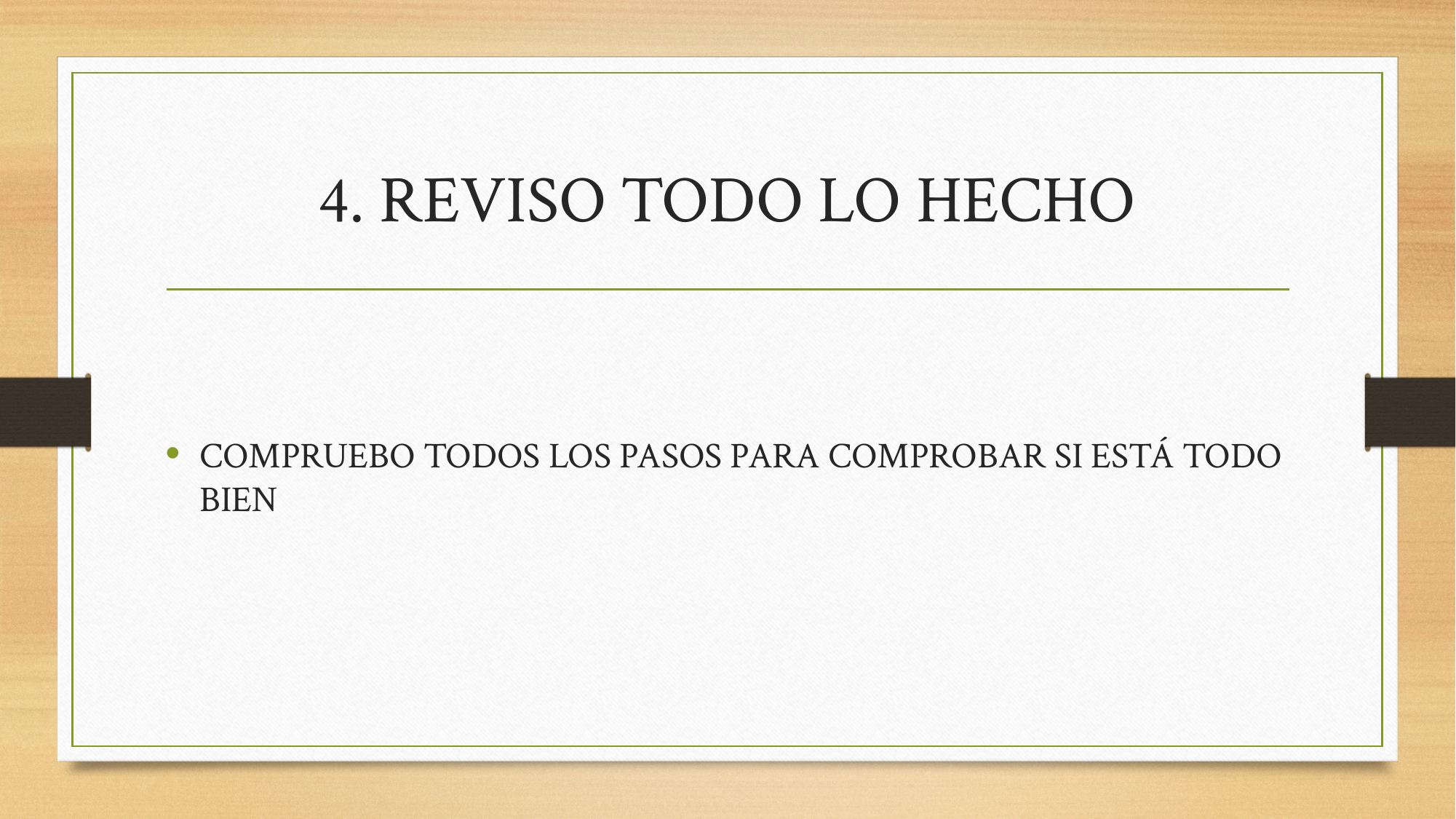

# 4. REVISO TODO LO HECHO

COMPRUEBO TODOS LOS PASOS PARA COMPROBAR SI ESTÁ TODO BIEN